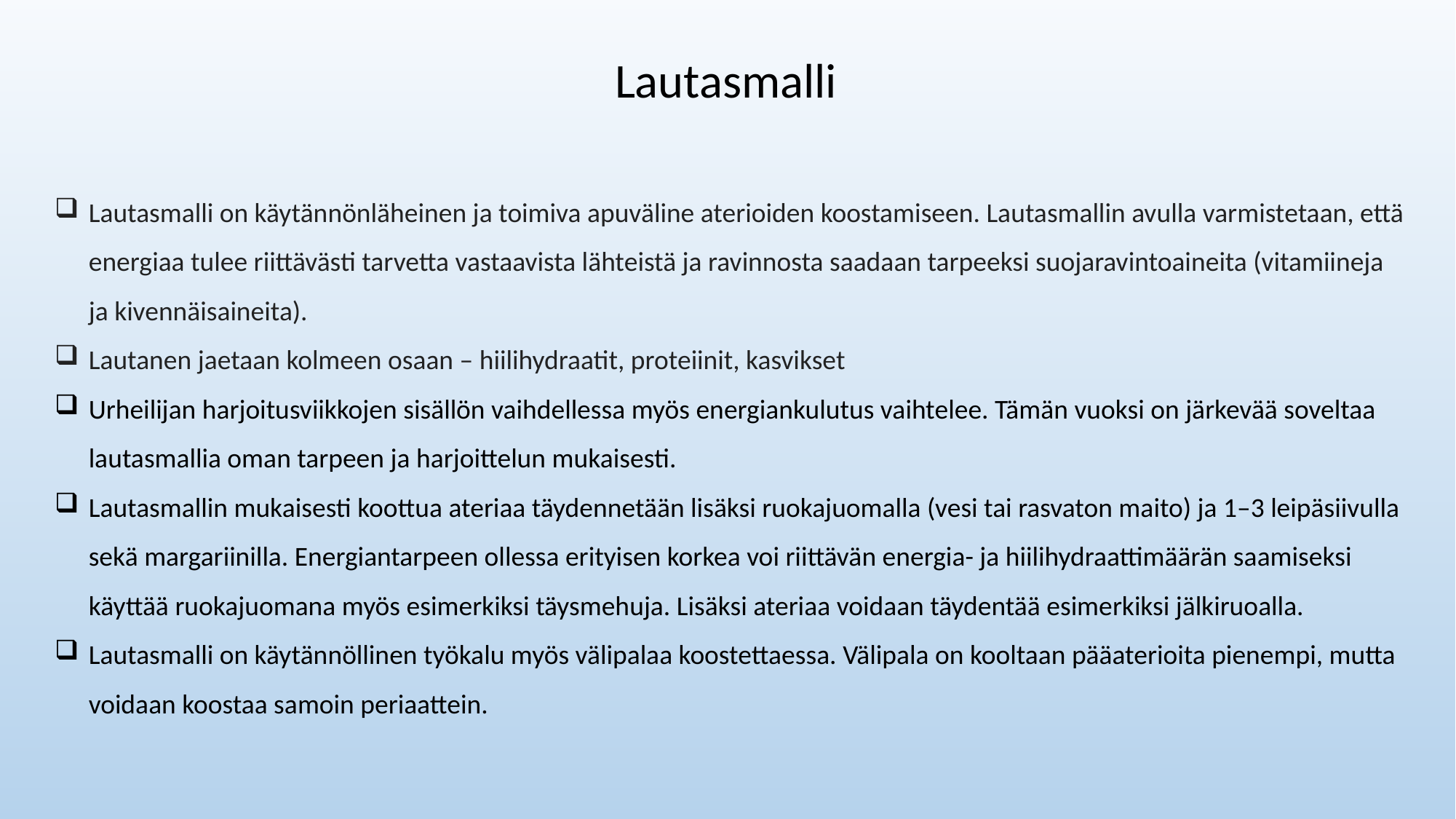

Lautasmalli
Lautasmalli on käytännönläheinen ja toimiva apuväline aterioiden koostamiseen. Lautasmallin avulla varmistetaan, että energiaa tulee riittävästi tarvetta vastaavista lähteistä ja ravinnosta saadaan tarpeeksi suojaravintoaineita (vitamiineja ja kivennäisaineita).
Lautanen jaetaan kolmeen osaan – hiilihydraatit, proteiinit, kasvikset
Urheilijan harjoitusviikkojen sisällön vaihdellessa myös energiankulutus vaihtelee. Tämän vuoksi on järkevää soveltaa lautasmallia oman tarpeen ja harjoittelun mukaisesti.
Lautasmallin mukaisesti koottua ateriaa täydennetään lisäksi ruokajuomalla (vesi tai rasvaton maito) ja 1–3 leipäsiivulla sekä margariinilla. Energiantarpeen ollessa erityisen korkea voi riittävän energia- ja hiilihydraattimäärän saamiseksi käyttää ruokajuomana myös esimerkiksi täysmehuja. Lisäksi ateriaa voidaan täydentää esimerkiksi jälkiruoalla.
Lautasmalli on käytännöllinen työkalu myös välipalaa koostettaessa. Välipala on kooltaan pääaterioita pienempi, mutta voidaan koostaa samoin periaattein.